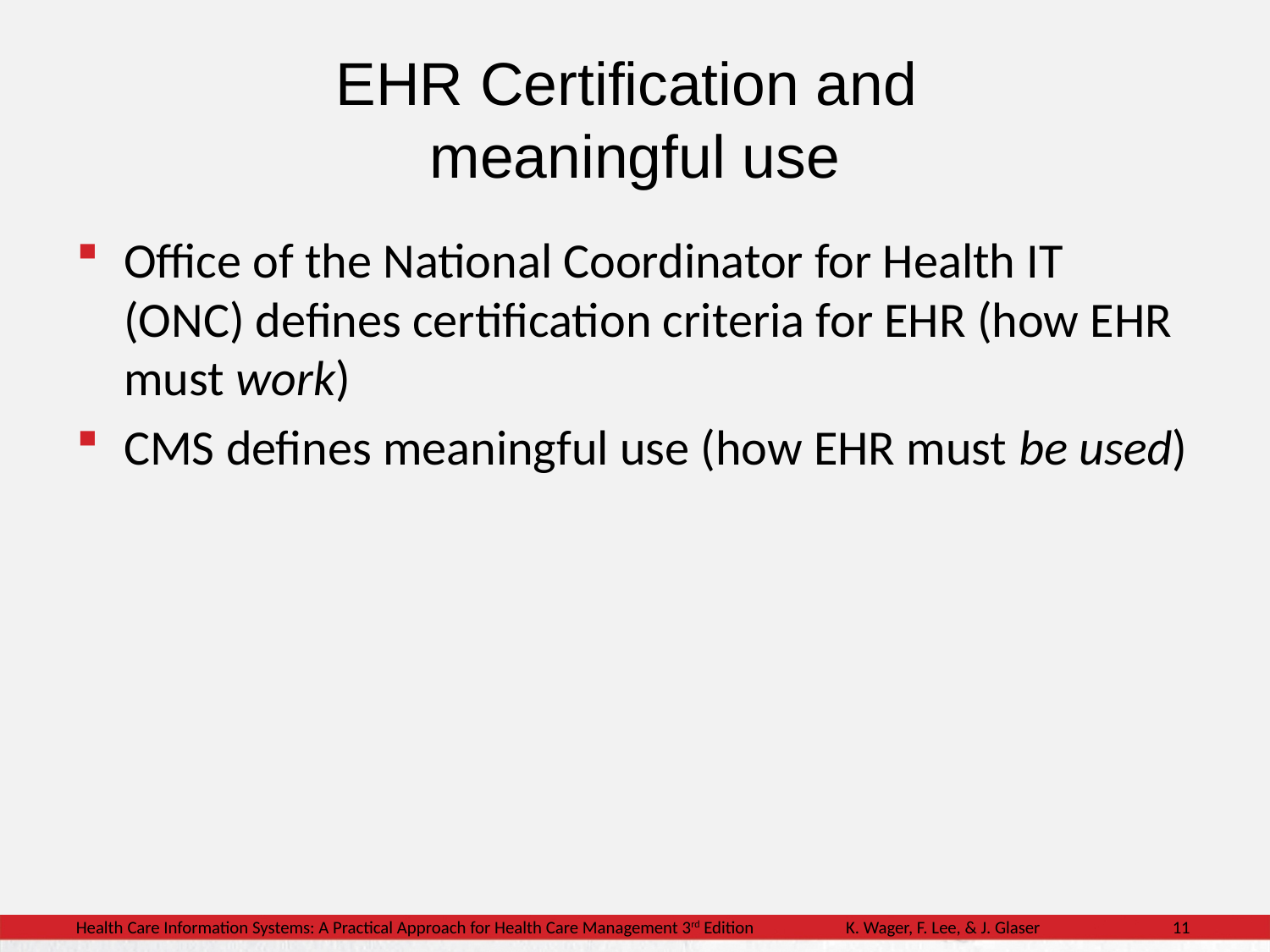

# EHR Certification and meaningful use
Office of the National Coordinator for Health IT (ONC) defines certification criteria for EHR (how EHR must work)
CMS defines meaningful use (how EHR must be used)